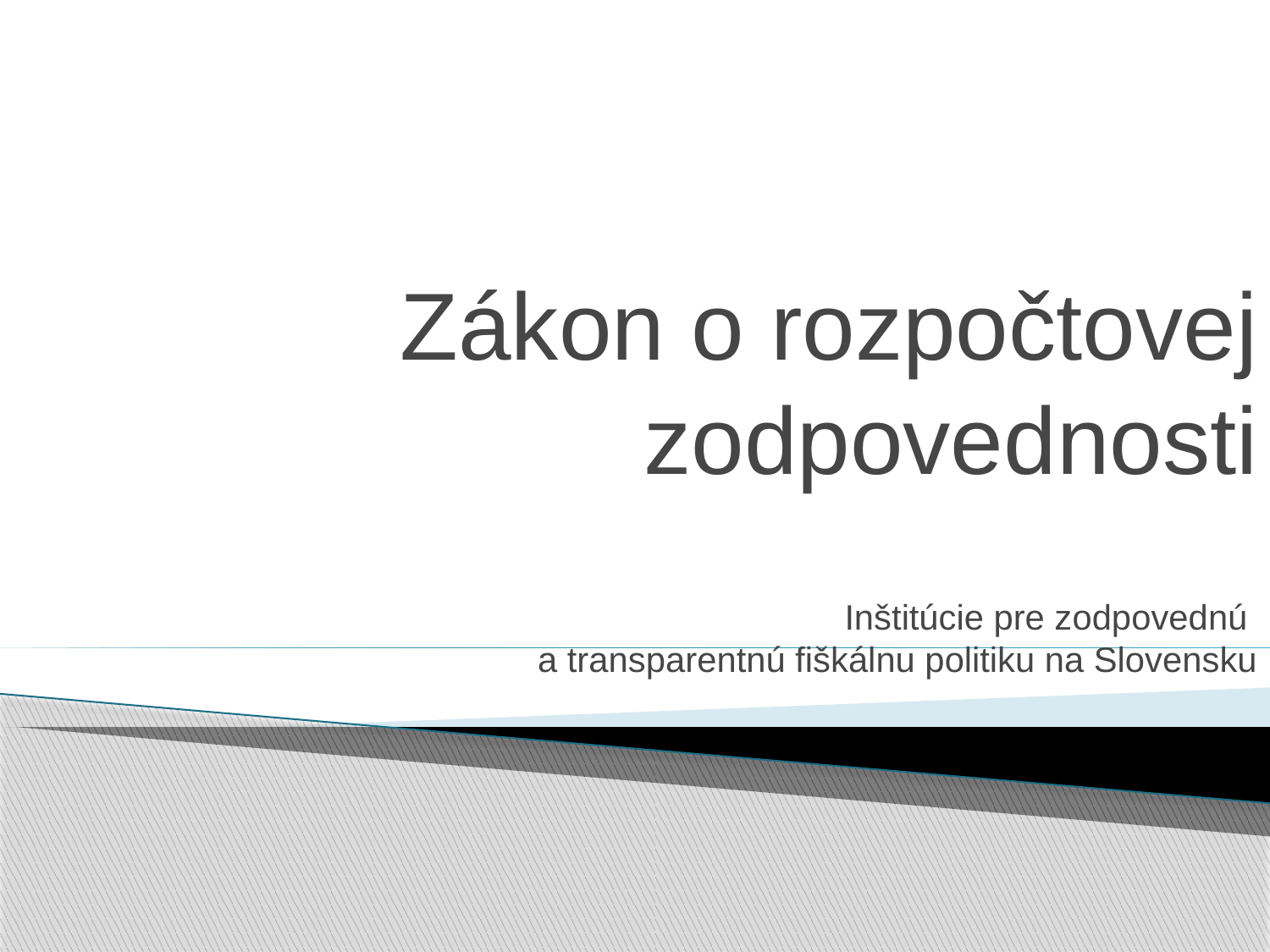

# Zákon o rozpočtovej zodpovednosti Inštitúcie pre zodpovednú a transparentnú fiškálnu politiku na Slovensku